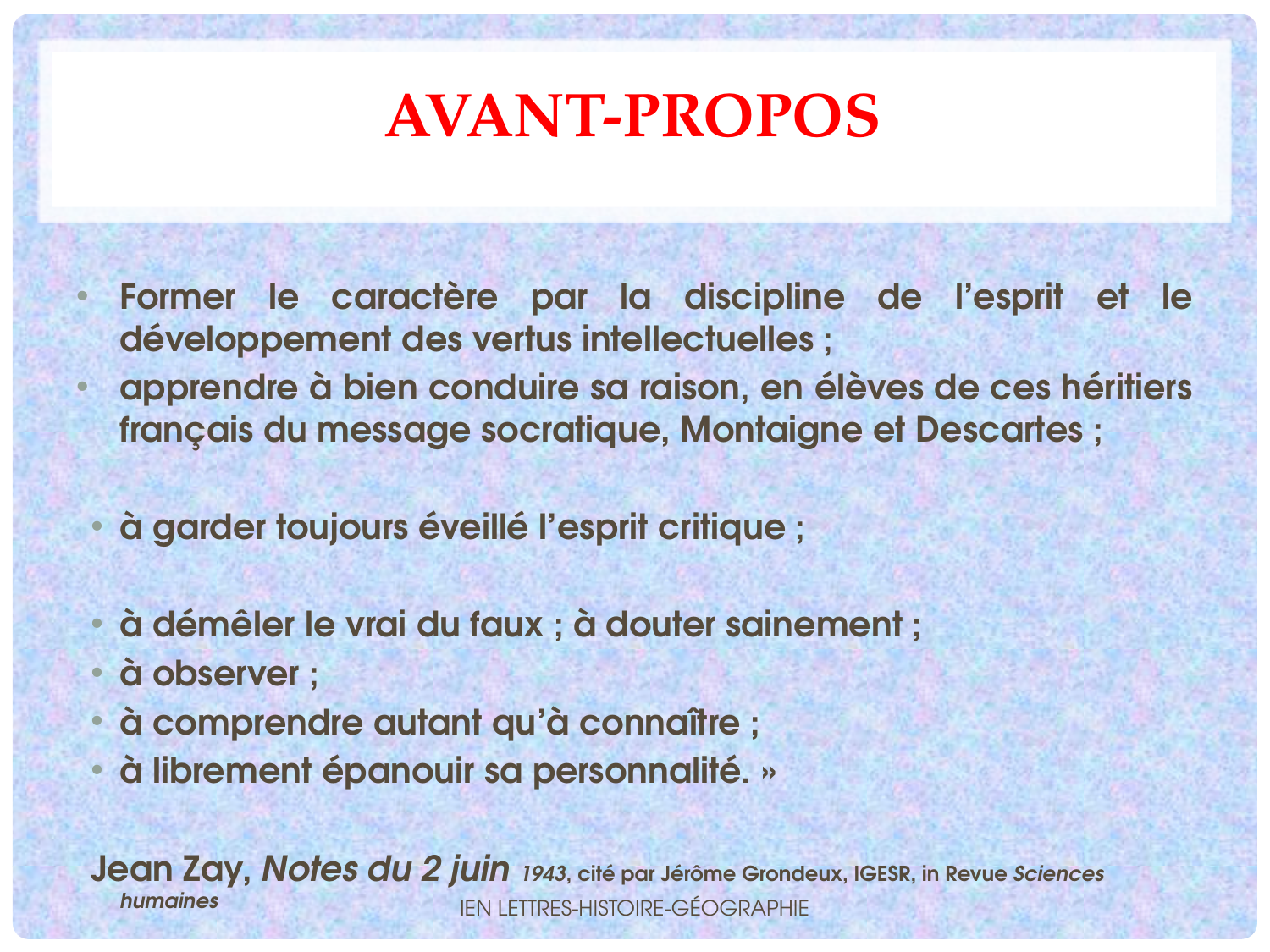

# Avant-propos

Former le caractère par la discipline de l’esprit et le développement des vertus intellectuelles ;
apprendre à bien conduire sa raison, en élèves de ces héritiers français du message socratique, Montaigne et Descartes ;

à garder toujours éveillé l’esprit critique ;

à démêler le vrai du faux ; à douter sainement ;
à observer ;
à comprendre autant qu’à connaître ;
à librement épanouir sa personnalité. »

Jean Zay, Notes du 2 juin 1943, cité par Jérôme Grondeux, IGESR, in Revue Sciences humaines

IEN LETTRES-HISTOIRE-GÉOGRAPHIE